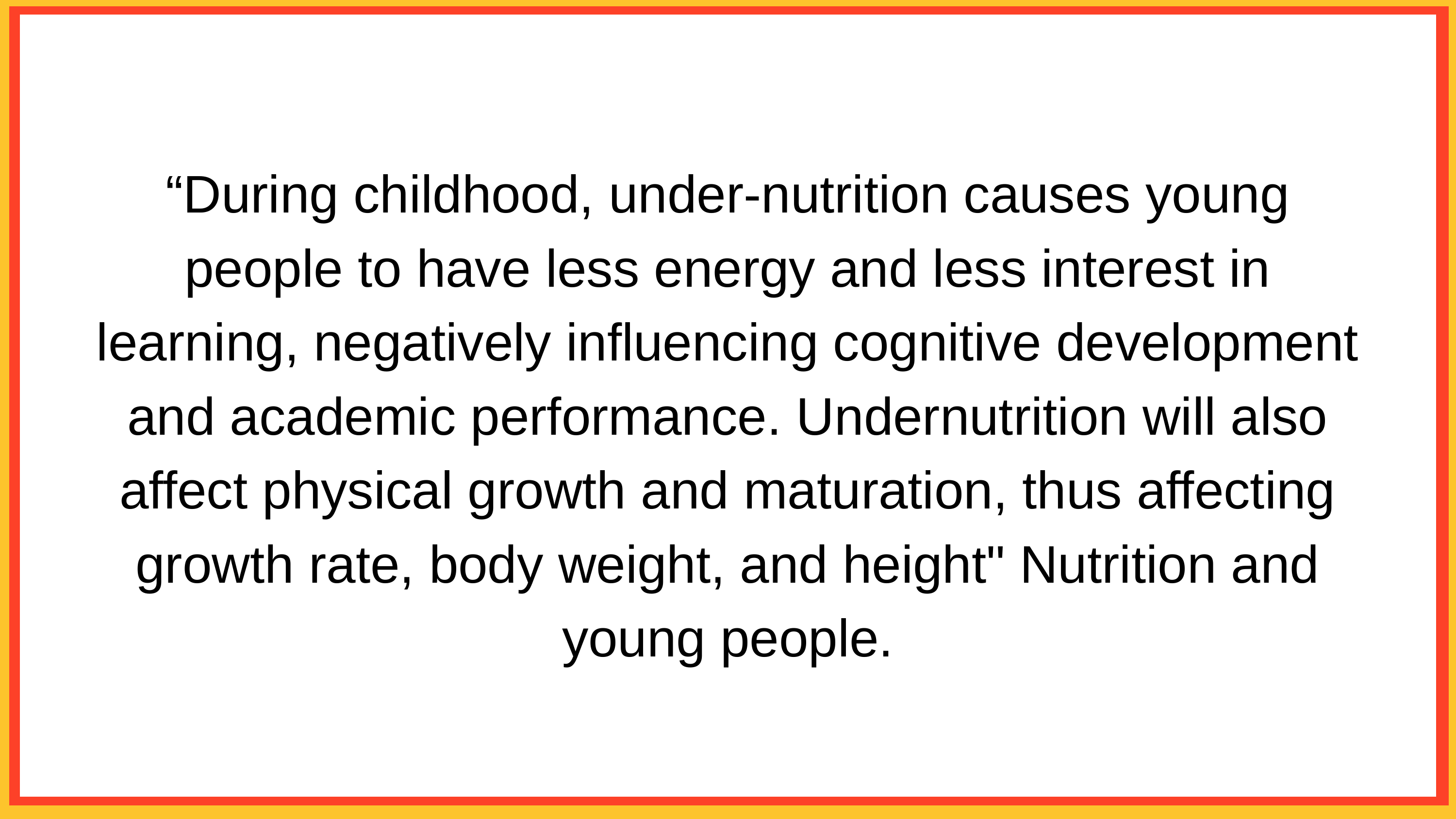

“During childhood, under-nutrition causes young people to have less energy and less interest in learning, negatively influencing cognitive development and academic performance. Undernutrition will also affect physical growth and maturation, thus affecting growth rate, body weight, and height" Nutrition and young people.